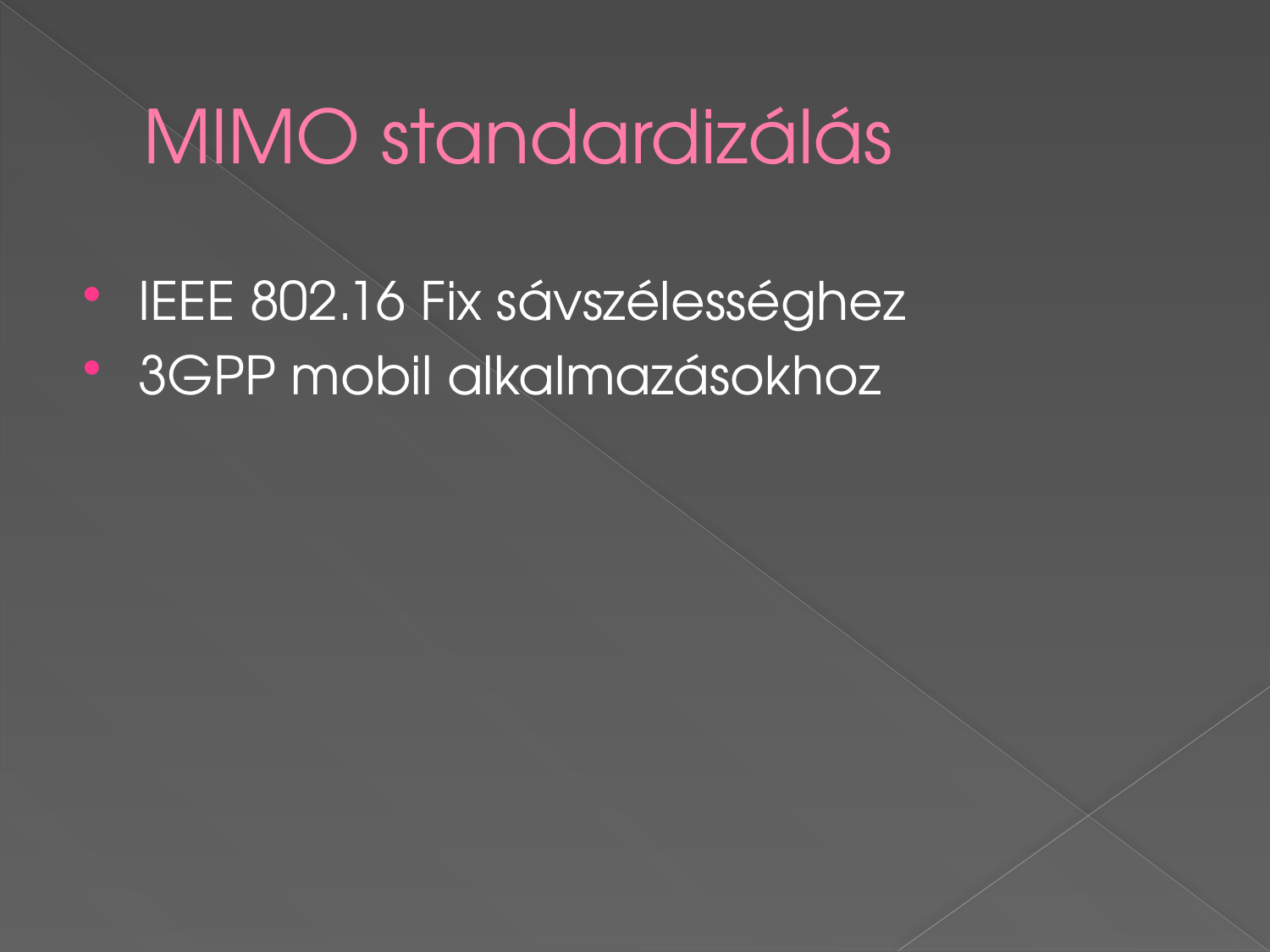

# MIMO standardizálás
IEEE 802.16 Fix sávszélességhez
3GPP mobil alkalmazásokhoz